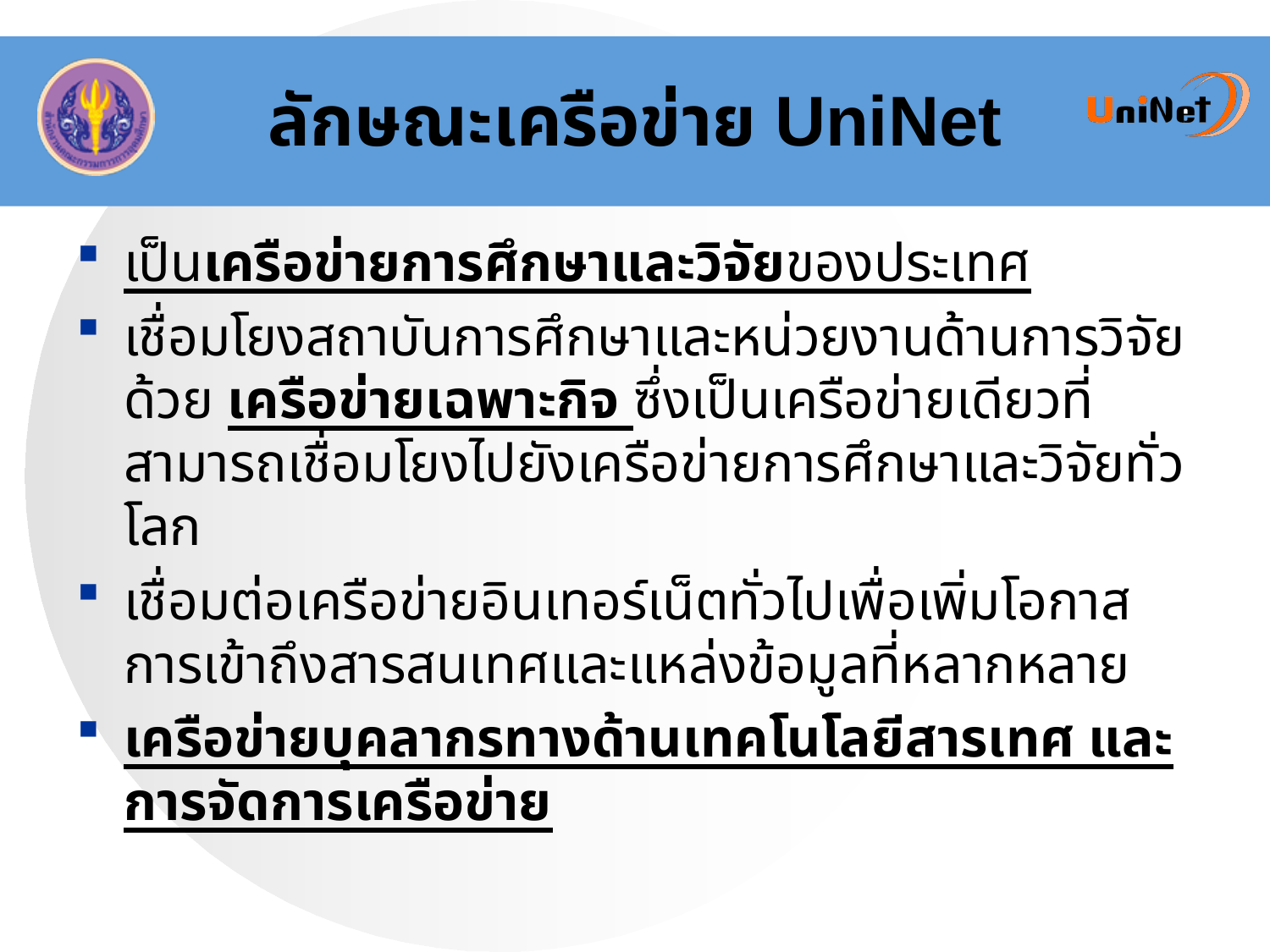

# ลักษณะเครือข่าย UniNet
เป็นเครือข่ายการศึกษาและวิจัยของประเทศ
เชื่อมโยงสถาบันการศึกษาและหน่วยงานด้านการวิจัยด้วย เครือข่ายเฉพาะกิจ ซึ่งเป็นเครือข่ายเดียวที่สามารถเชื่อมโยงไปยังเครือข่ายการศึกษาและวิจัยทั่วโลก
เชื่อมต่อเครือข่ายอินเทอร์เน็ตทั่วไปเพื่อเพิ่มโอกาสการเข้าถึงสารสนเทศและแหล่งข้อมูลที่หลากหลาย
เครือข่ายบุคลากรทางด้านเทคโนโลยีสารเทศ และการจัดการเครือข่าย